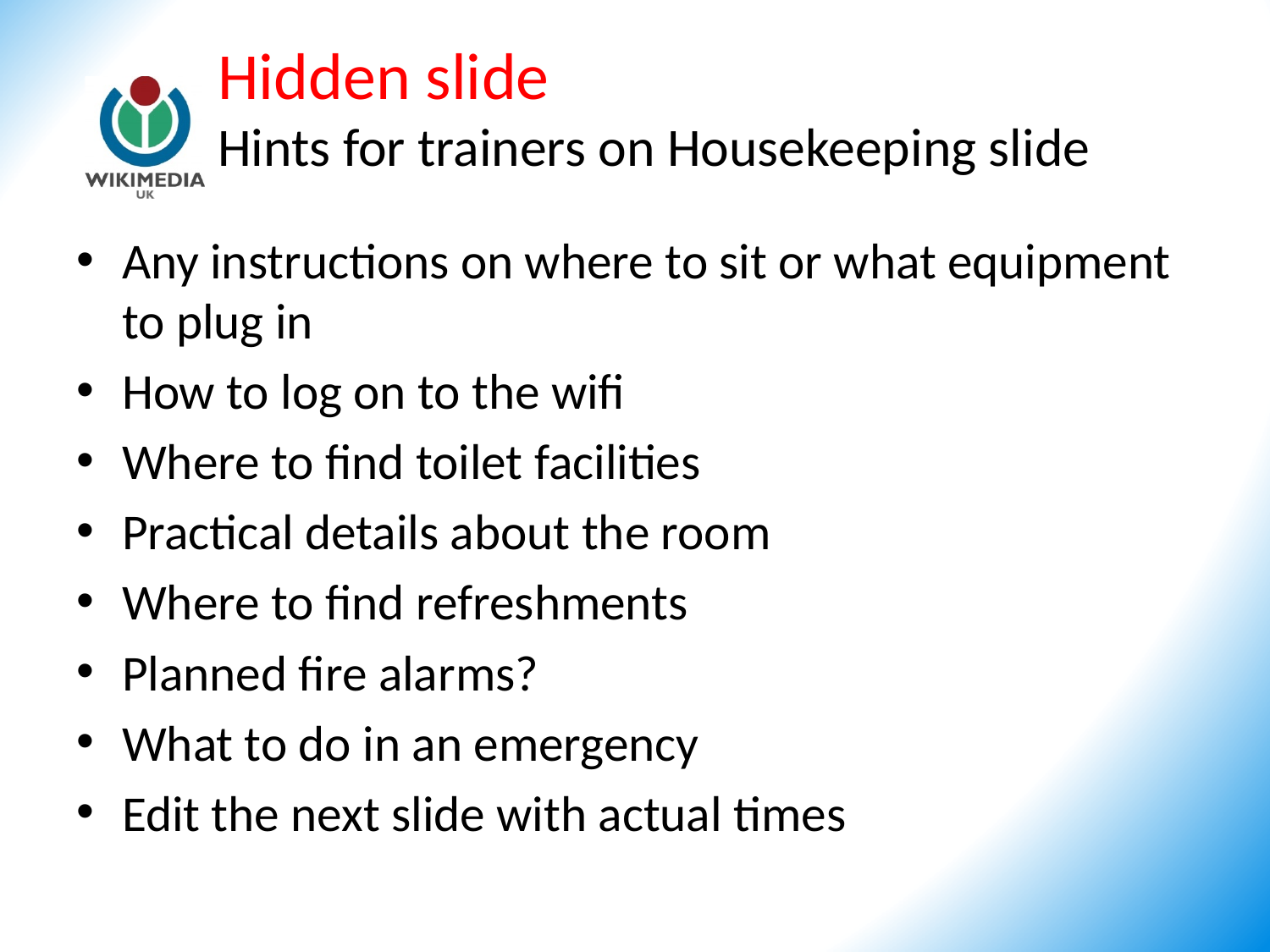

# Hidden slide Hints for trainers on Housekeeping slide
Any instructions on where to sit or what equipment to plug in
How to log on to the wifi
Where to find toilet facilities
Practical details about the room
Where to find refreshments
Planned fire alarms?
What to do in an emergency
Edit the next slide with actual times